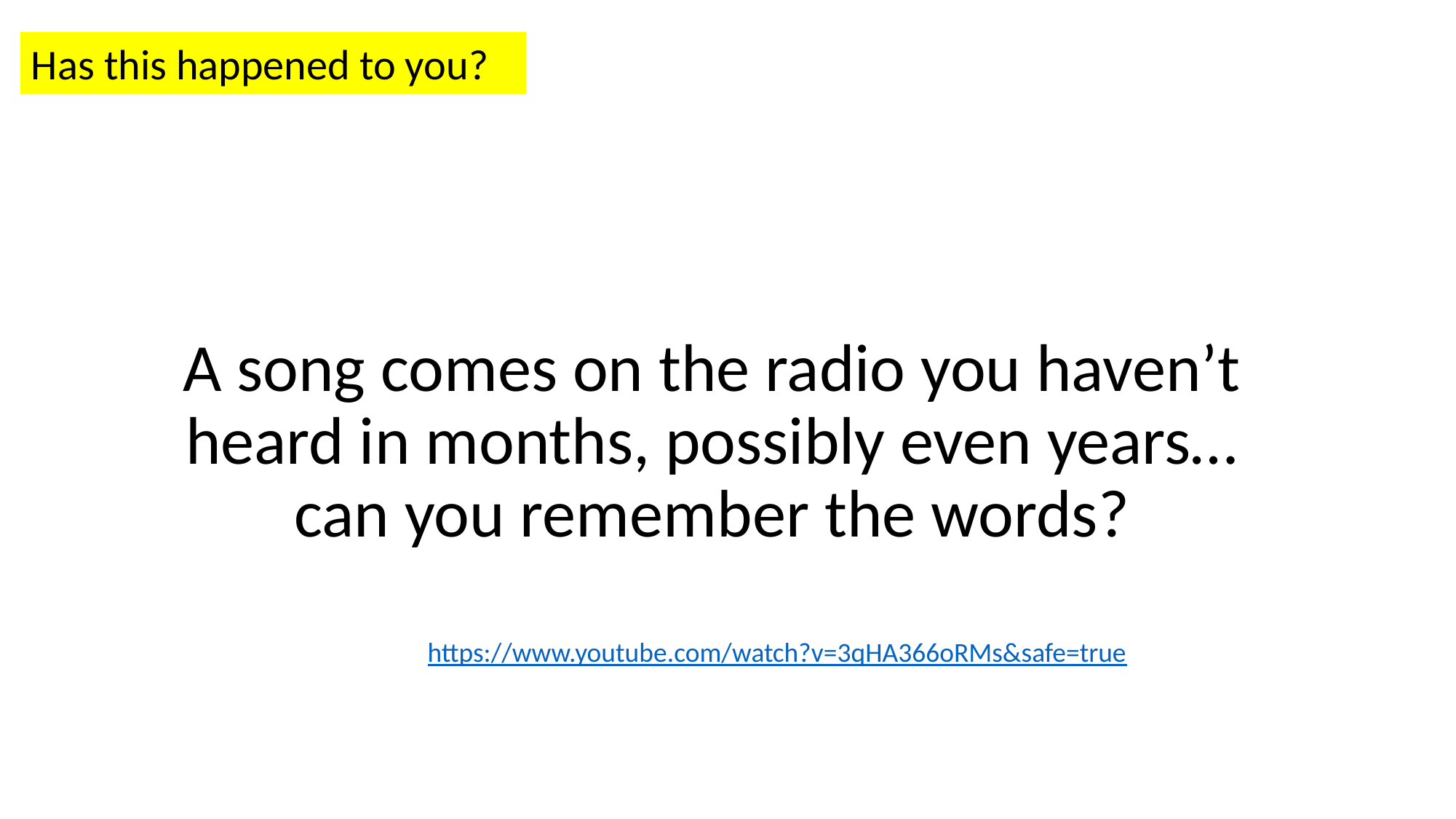

Has this happened to you?
# A song comes on the radio you haven’t heard in months, possibly even years… can you remember the words?
https://www.youtube.com/watch?v=3qHA366oRMs&safe=true